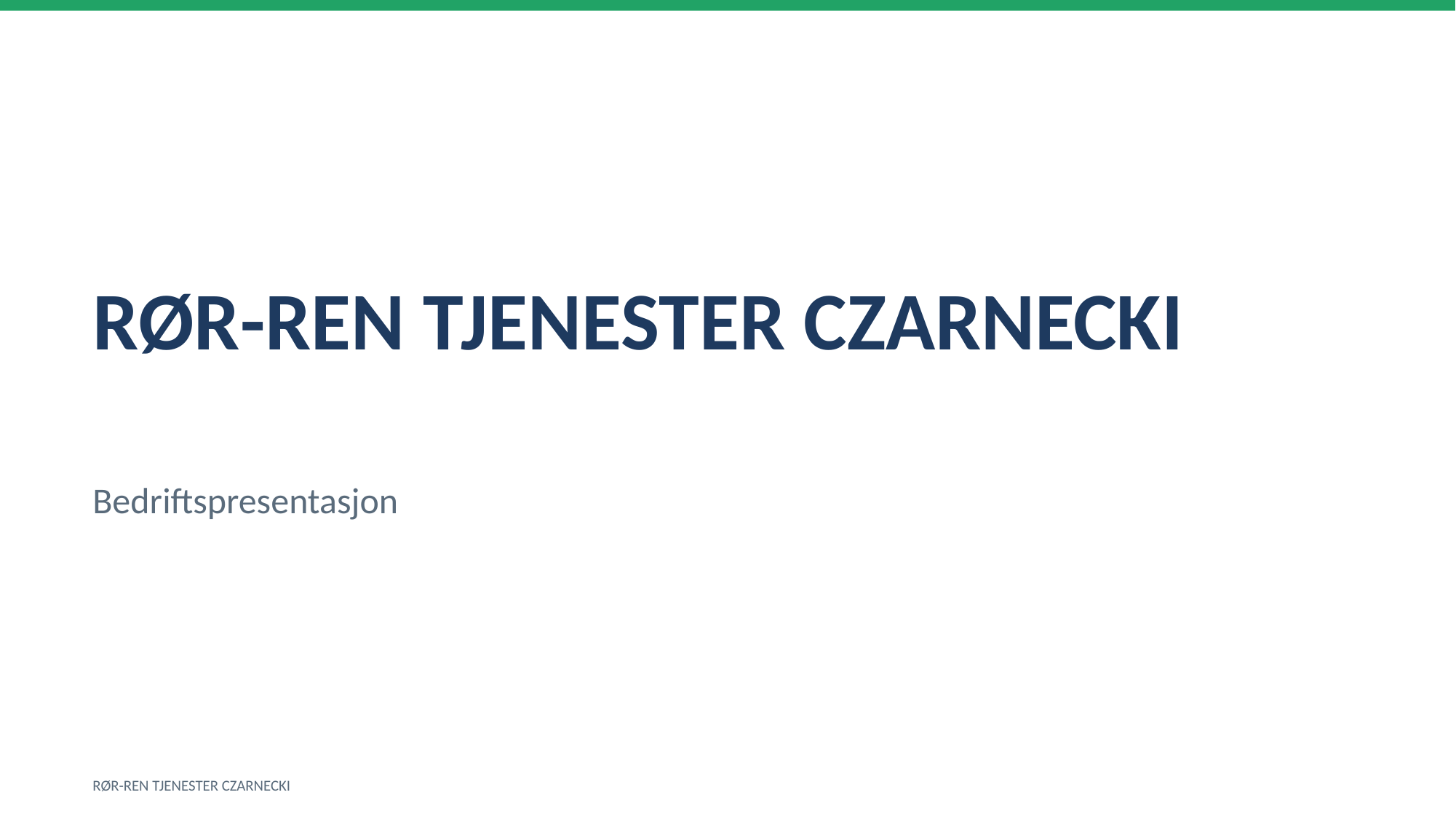

RØR-REN TJENESTER CZARNECKI
Bedriftspresentasjon
RØR-REN TJENESTER CZARNECKI